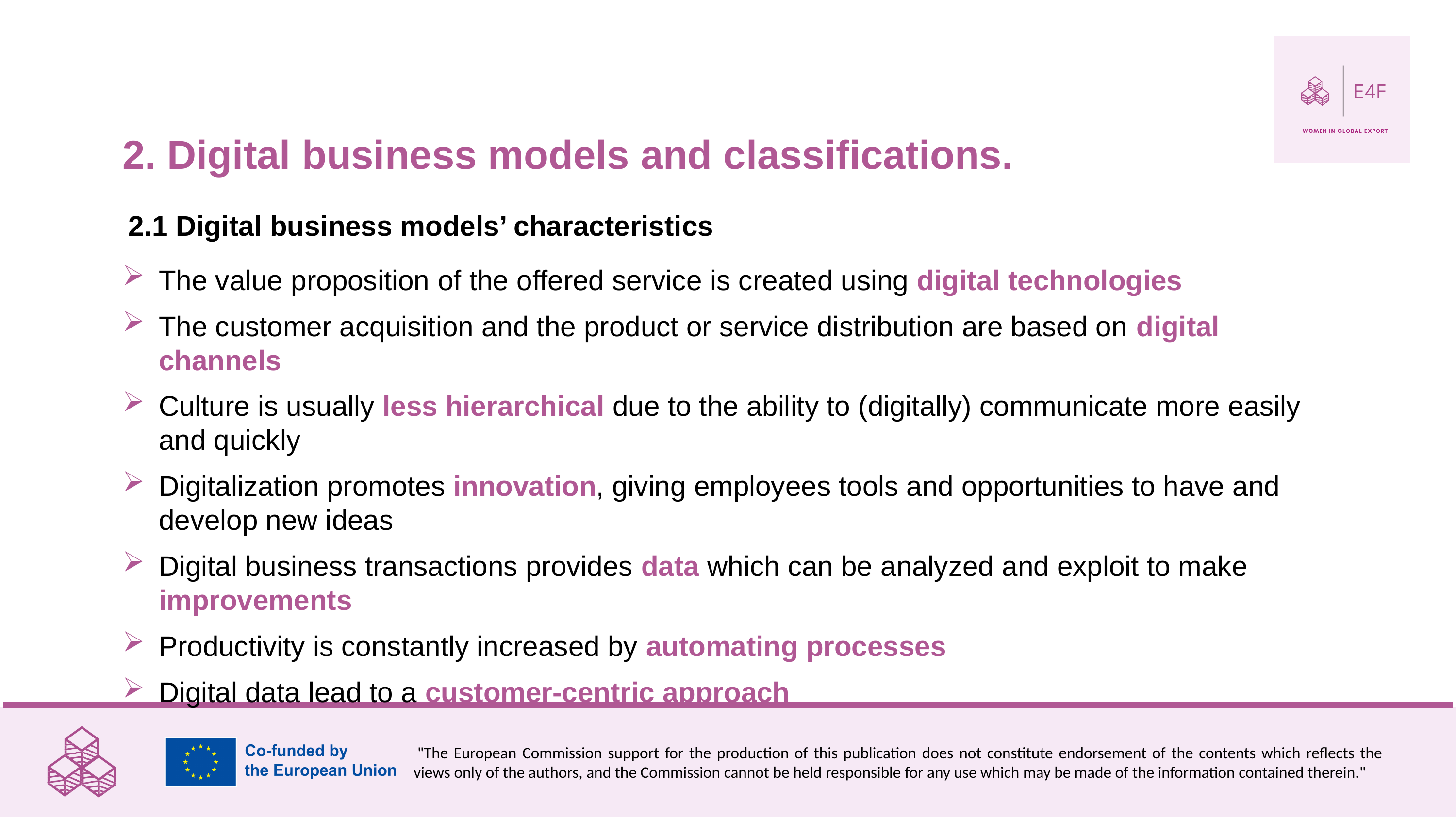

2. Digital business models and classifications.
2.1 Digital business models’ characteristics
The value proposition of the offered service is created using digital technologies
The customer acquisition and the product or service distribution are based on digital channels
Culture is usually less hierarchical due to the ability to (digitally) communicate more easily and quickly
Digitalization promotes innovation, giving employees tools and opportunities to have and develop new ideas
Digital business transactions provides data which can be analyzed and exploit to make improvements
Productivity is constantly increased by automating processes
Digital data lead to a customer-centric approach